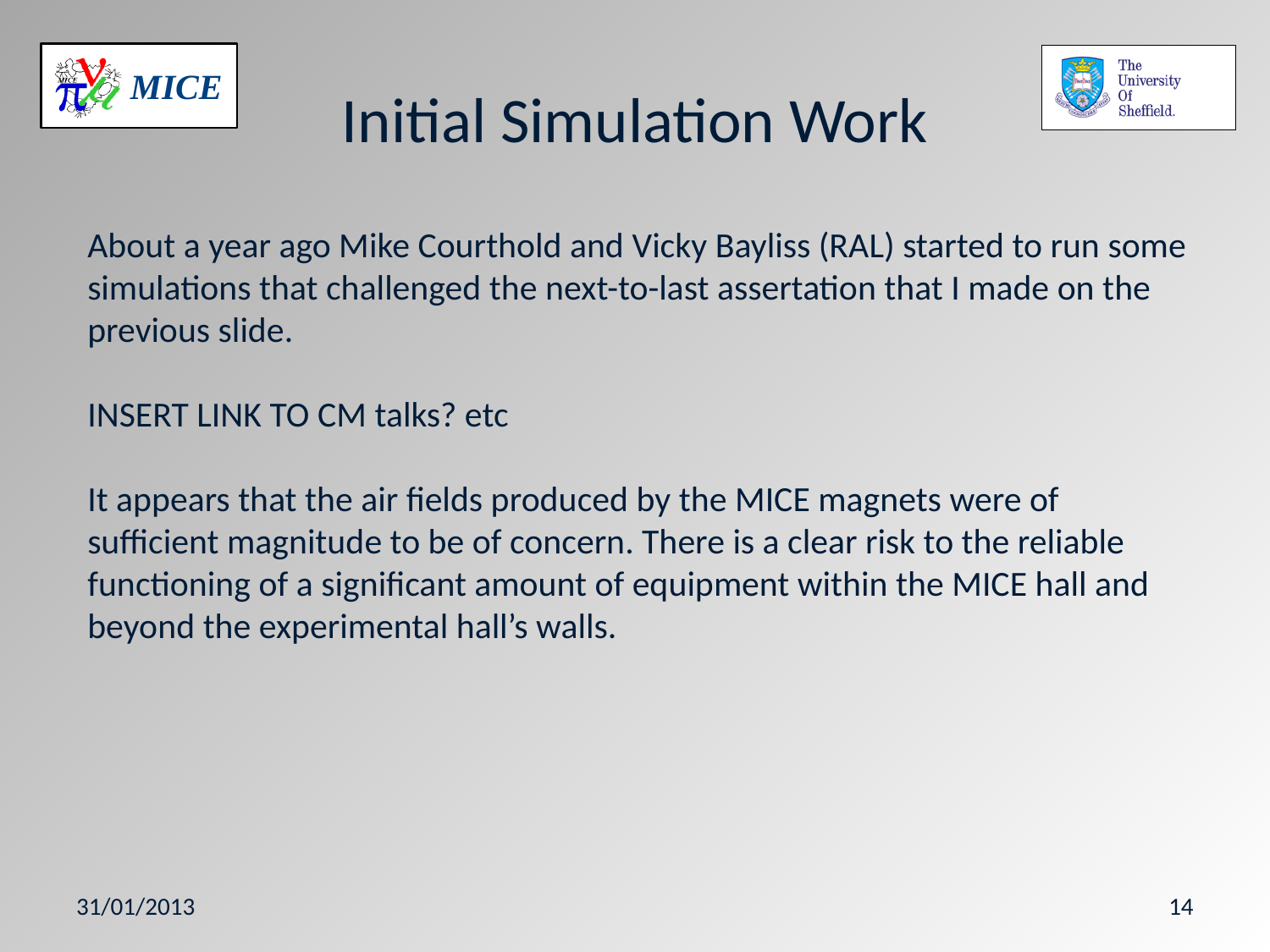

# Initial Simulation Work
About a year ago Mike Courthold and Vicky Bayliss (RAL) started to run some simulations that challenged the next-to-last assertation that I made on the previous slide.

INSERT LINK TO CM talks? etc

It appears that the air fields produced by the MICE magnets were of sufficient magnitude to be of concern. There is a clear risk to the reliable functioning of a significant amount of equipment within the MICE hall and beyond the experimental hall’s walls.

31/01/2013
14